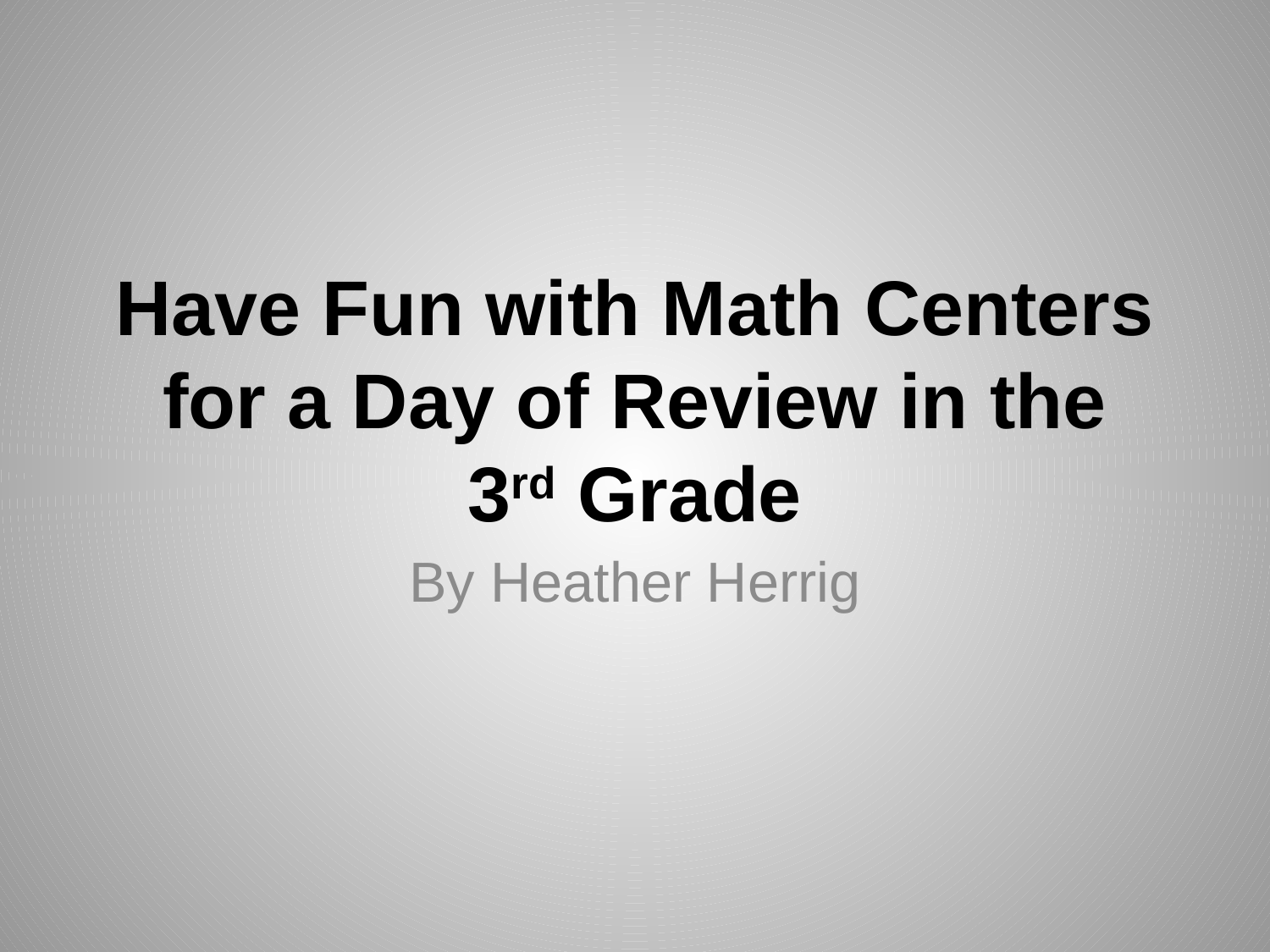

# Have Fun with Math Centers for a Day of Review in the 3rd Grade
By Heather Herrig